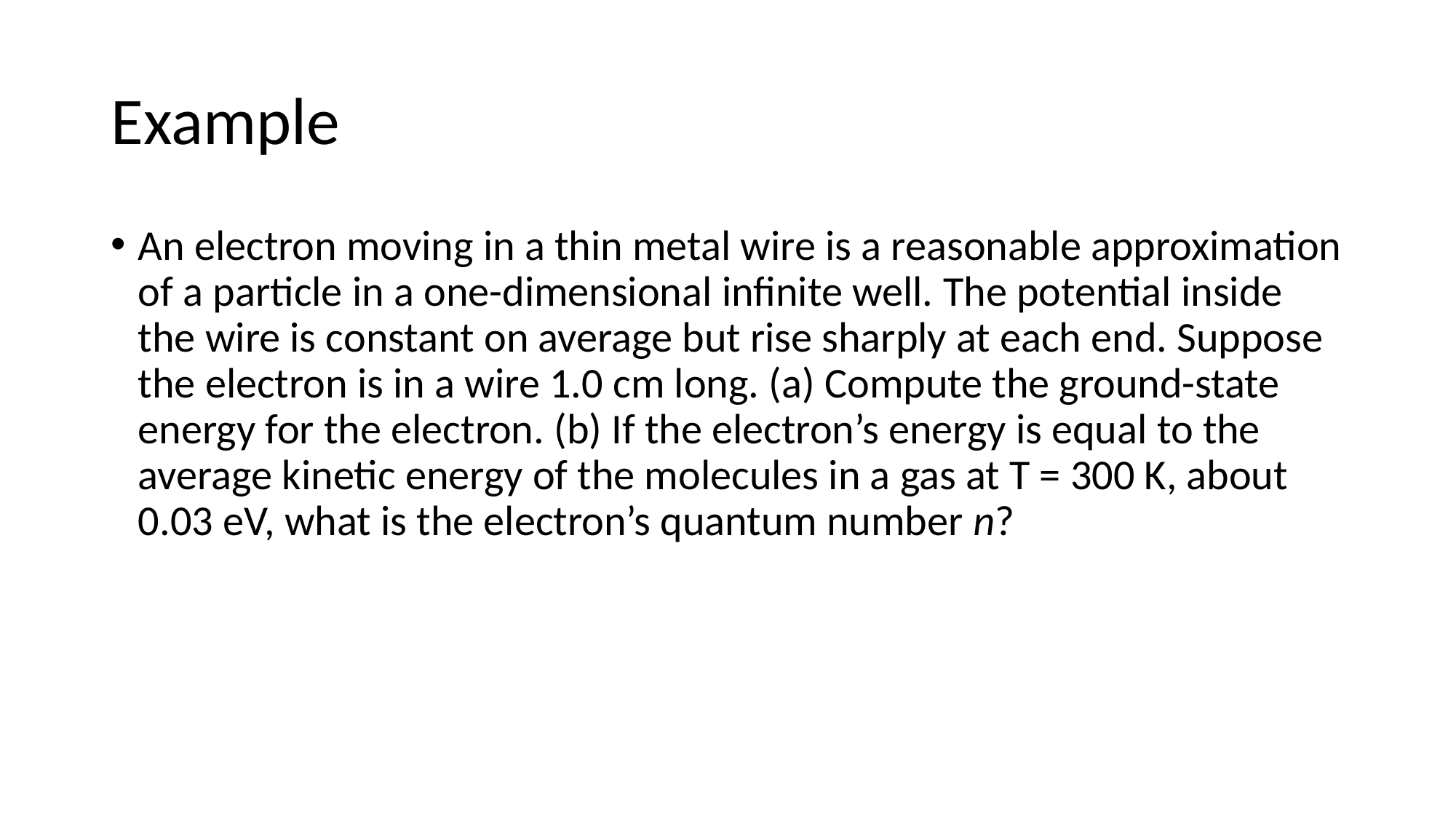

# Example
An electron moving in a thin metal wire is a reasonable approximation of a particle in a one-dimensional infinite well. The potential inside the wire is constant on average but rise sharply at each end. Suppose the electron is in a wire 1.0 cm long. (a) Compute the ground-state energy for the electron. (b) If the electron’s energy is equal to the average kinetic energy of the molecules in a gas at T = 300 K, about 0.03 eV, what is the electron’s quantum number n?